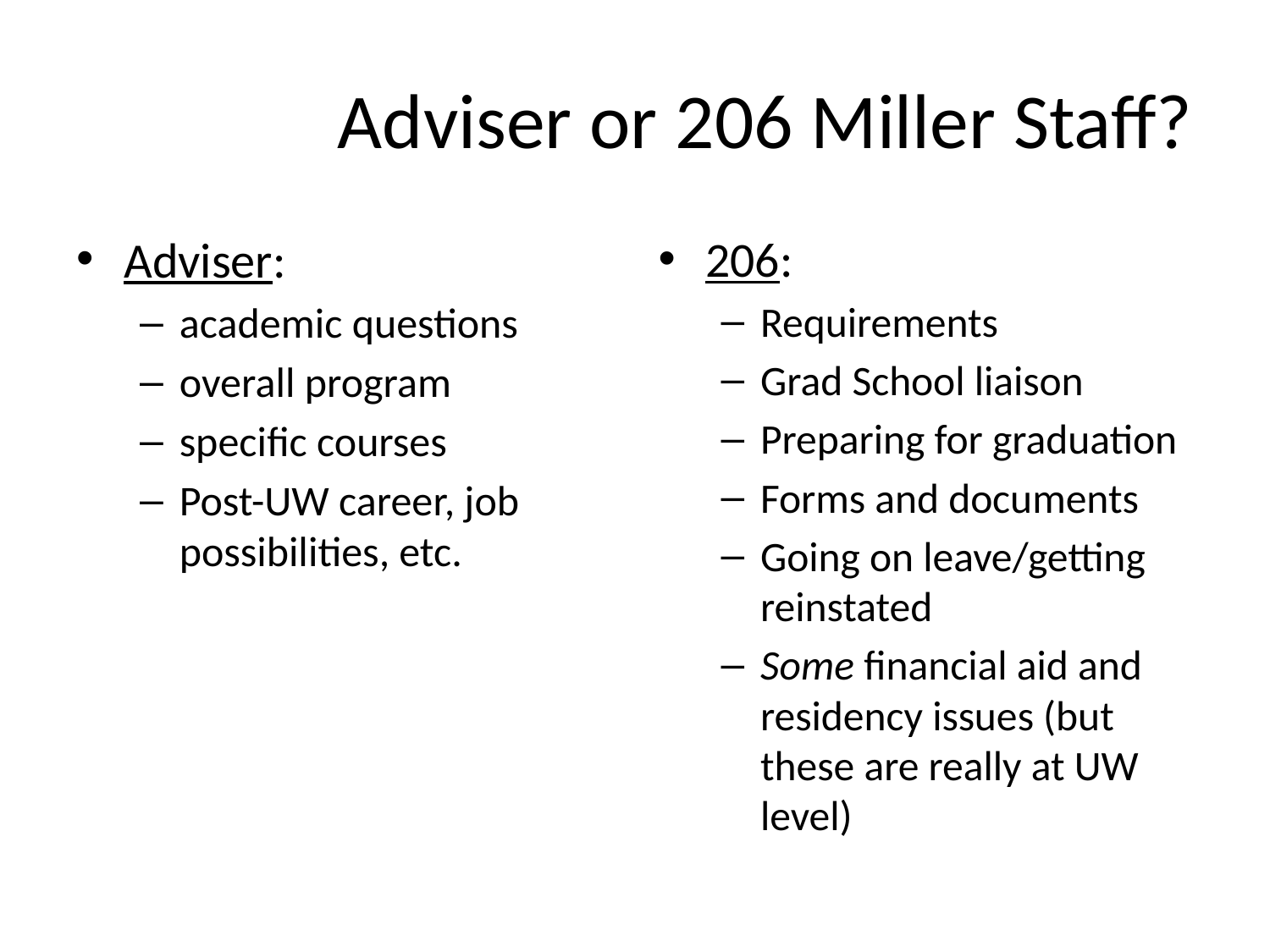

# Adviser or 206 Miller Staff?
Adviser:
academic questions
overall program
specific courses
Post-UW career, job possibilities, etc.
206:
Requirements
Grad School liaison
Preparing for graduation
Forms and documents
Going on leave/getting reinstated
Some financial aid and residency issues (but these are really at UW level)